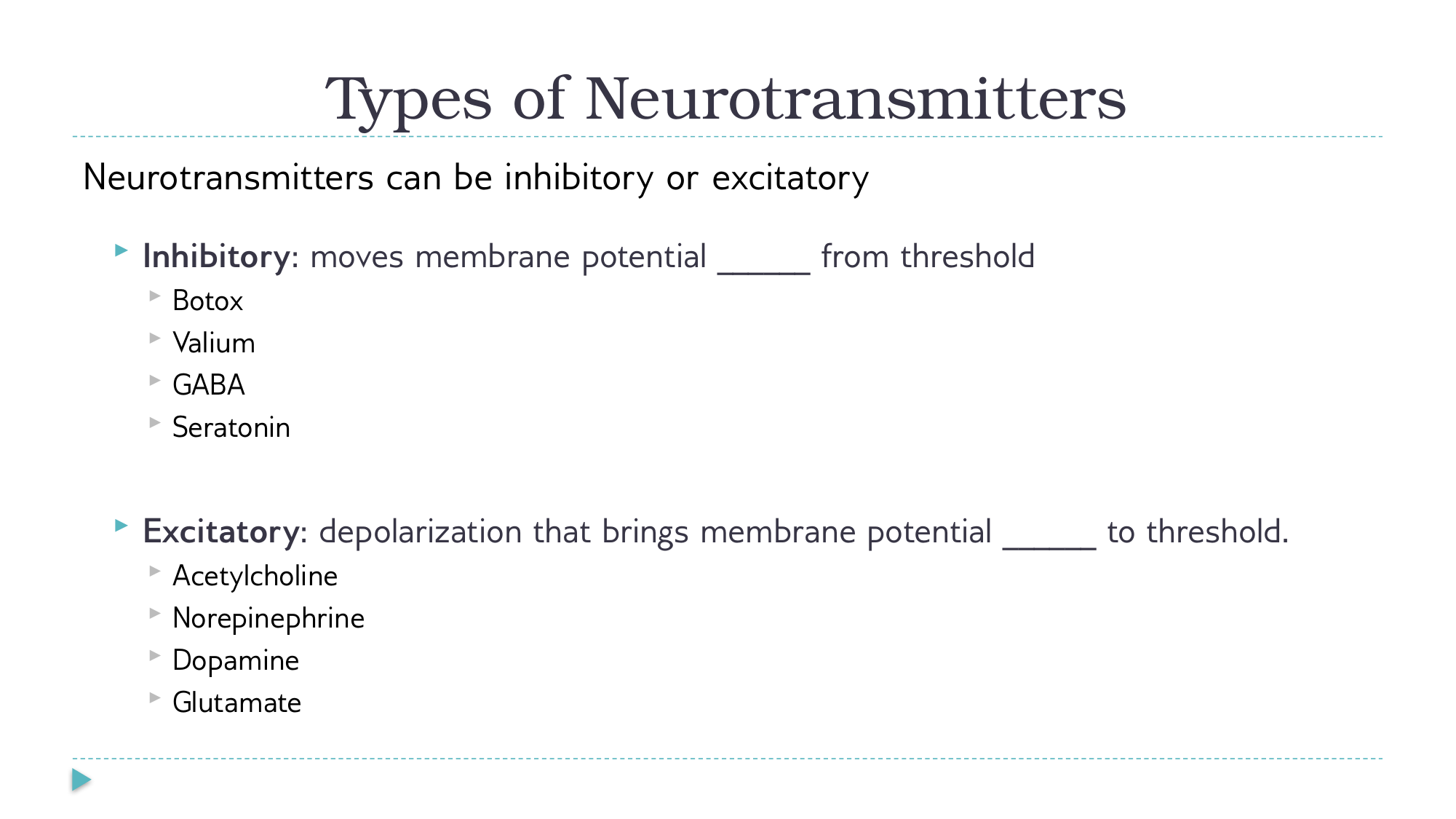

# Types of Neurotransmitters
Neurotransmitters can be inhibitory or excitatory

Inhibitory: moves membrane potential ______ from threshold
Botox
Valium
GABA
Seratonin

Excitatory: depolarization that brings membrane potential ______ to threshold.
Acetylcholine
Norepinephrine
Dopamine
Glutamate